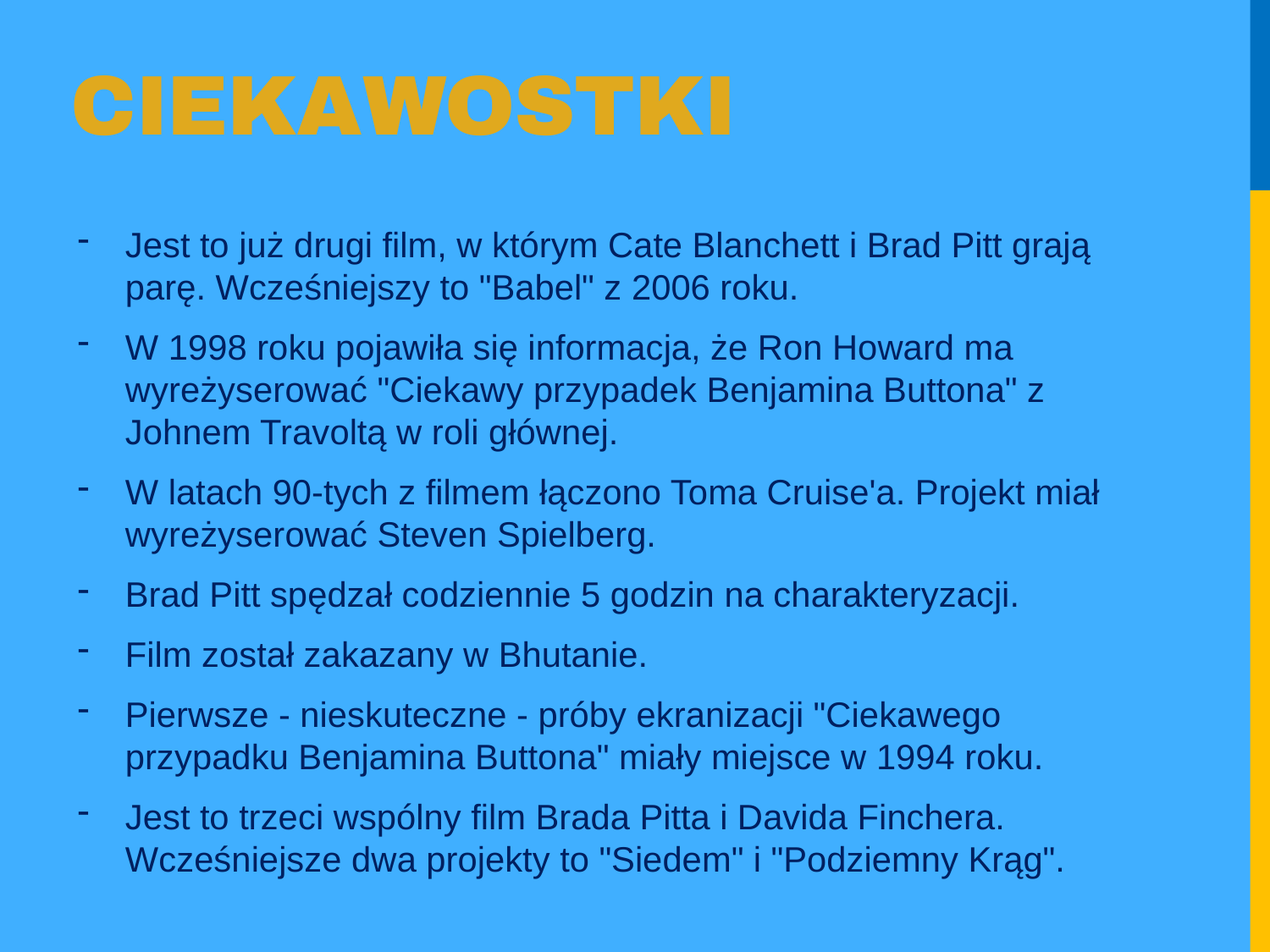

# Ciekawostki
Jest to już drugi film, w którym Cate Blanchett i Brad Pitt grają parę. Wcześniejszy to "Babel" z 2006 roku.
W 1998 roku pojawiła się informacja, że Ron Howard ma wyreżyserować "Ciekawy przypadek Benjamina Buttona" z Johnem Travoltą w roli głównej.
W latach 90-tych z filmem łączono Toma Cruise'a. Projekt miał wyreżyserować Steven Spielberg.
Brad Pitt spędzał codziennie 5 godzin na charakteryzacji.
Film został zakazany w Bhutanie.
Pierwsze - nieskuteczne - próby ekranizacji "Ciekawego przypadku Benjamina Buttona" miały miejsce w 1994 roku.
Jest to trzeci wspólny film Brada Pitta i Davida Finchera. Wcześniejsze dwa projekty to "Siedem" i "Podziemny Krąg".